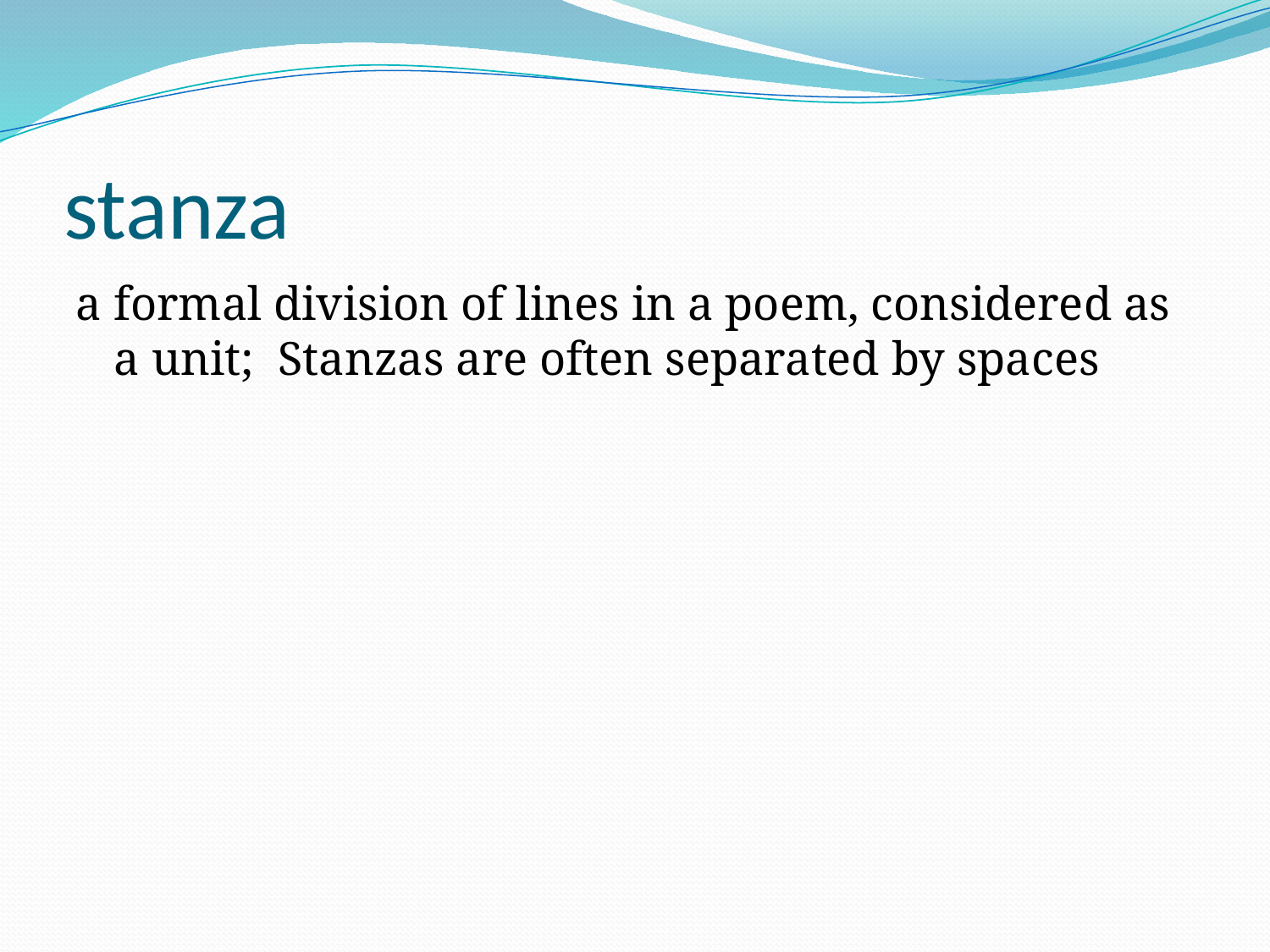

# stanza
a formal division of lines in a poem, considered as a unit;  Stanzas are often separated by spaces